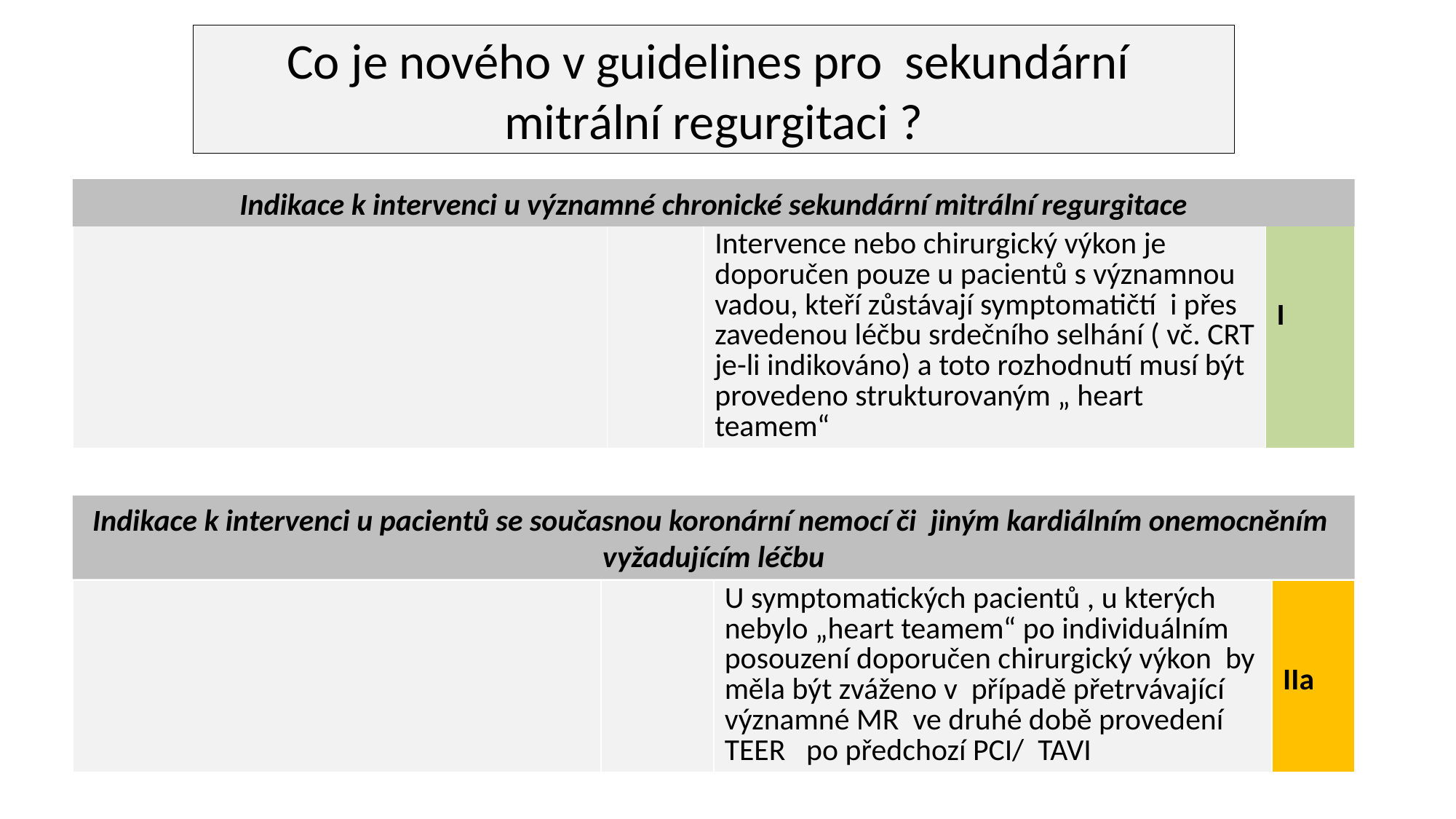

# Co je nového v guidelines pro  sekundární mitrální regurgitaci ?
Indikace k intervenci u významné chronické sekundární mitrální regurgitace
|  |  | Intervence nebo chirurgický výkon je doporučen pouze u pacientů s významnou vadou, kteří zůstávají symptomatičtí i přes zavedenou léčbu srdečního selhání ( vč. CRT je-li indikováno) a toto rozhodnutí musí být provedeno strukturovaným „ heart teamem“ | I |
| --- | --- | --- | --- |
Indikace k intervenci u pacientů se současnou koronární nemocí či  jiným kardiálním onemocněním  vyžadujícím léčbu
|  |  | U symptomatických pacientů , u kterých nebylo „heart teamem“ po individuálním posouzení doporučen chirurgický výkon by měla být zváženo v případě přetrvávající významné MR ve druhé době provedení TEER po předchozí PCI/ TAVI | IIa |
| --- | --- | --- | --- |